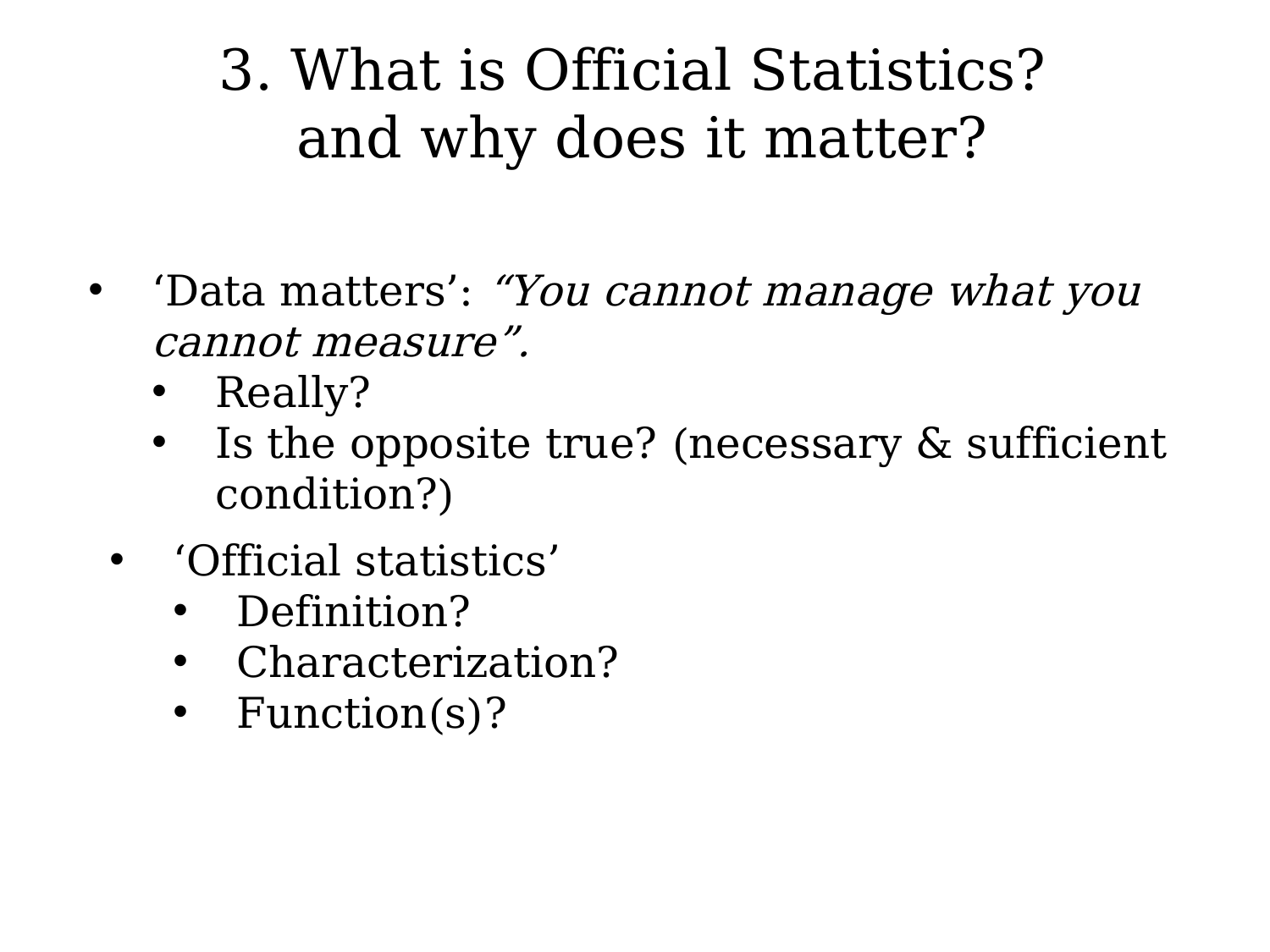

3. What is Official Statistics?
and why does it matter?

‘Data matters’: “You cannot manage what you cannot measure”.
Really?
Is the opposite true? (necessary & sufficient condition?)

‘Official statistics’
Definition?
Characterization?
Function(s)?